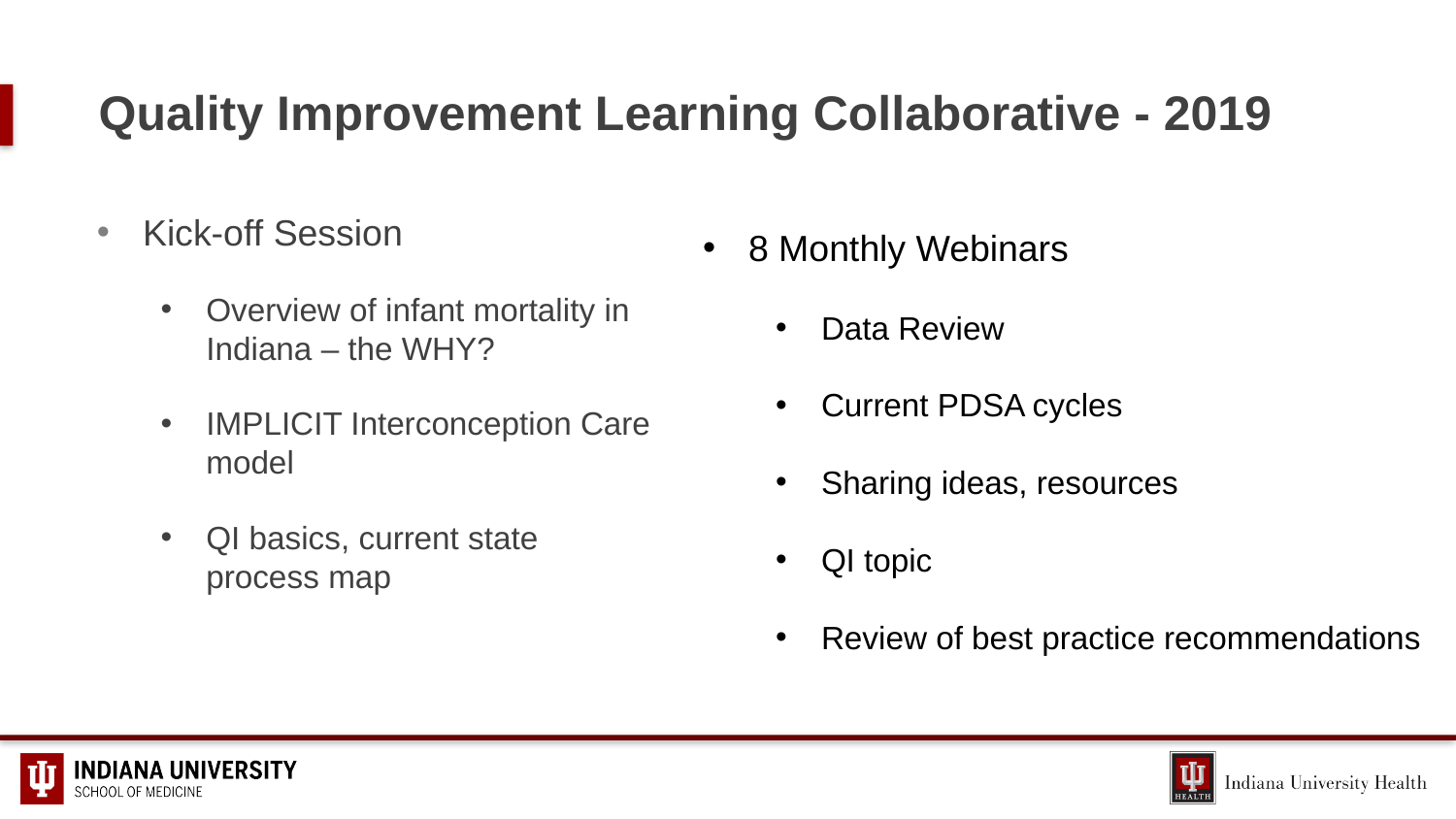

# Quality Improvement Learning Collaborative - 2019
8 Monthly Webinars
Data Review
Current PDSA cycles
Sharing ideas, resources
QI topic
Review of best practice recommendations

Kick-off Session
Overview of infant mortality in Indiana – the WHY?
IMPLICIT Interconception Care model
QI basics, current state process map